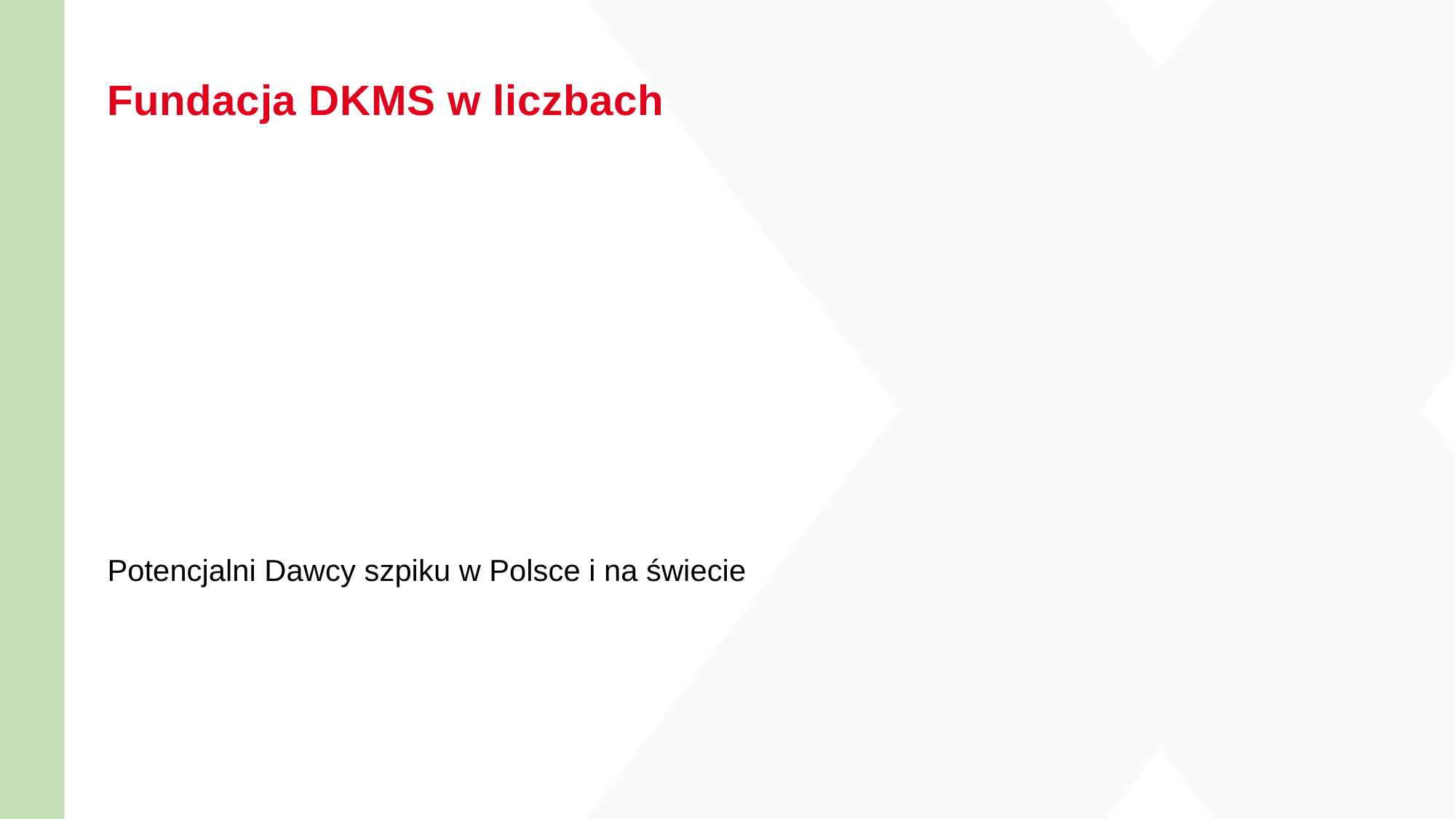

# Fundacja DKMS w liczbach
Potencjalni Dawcy szpiku w Polsce i na świecie